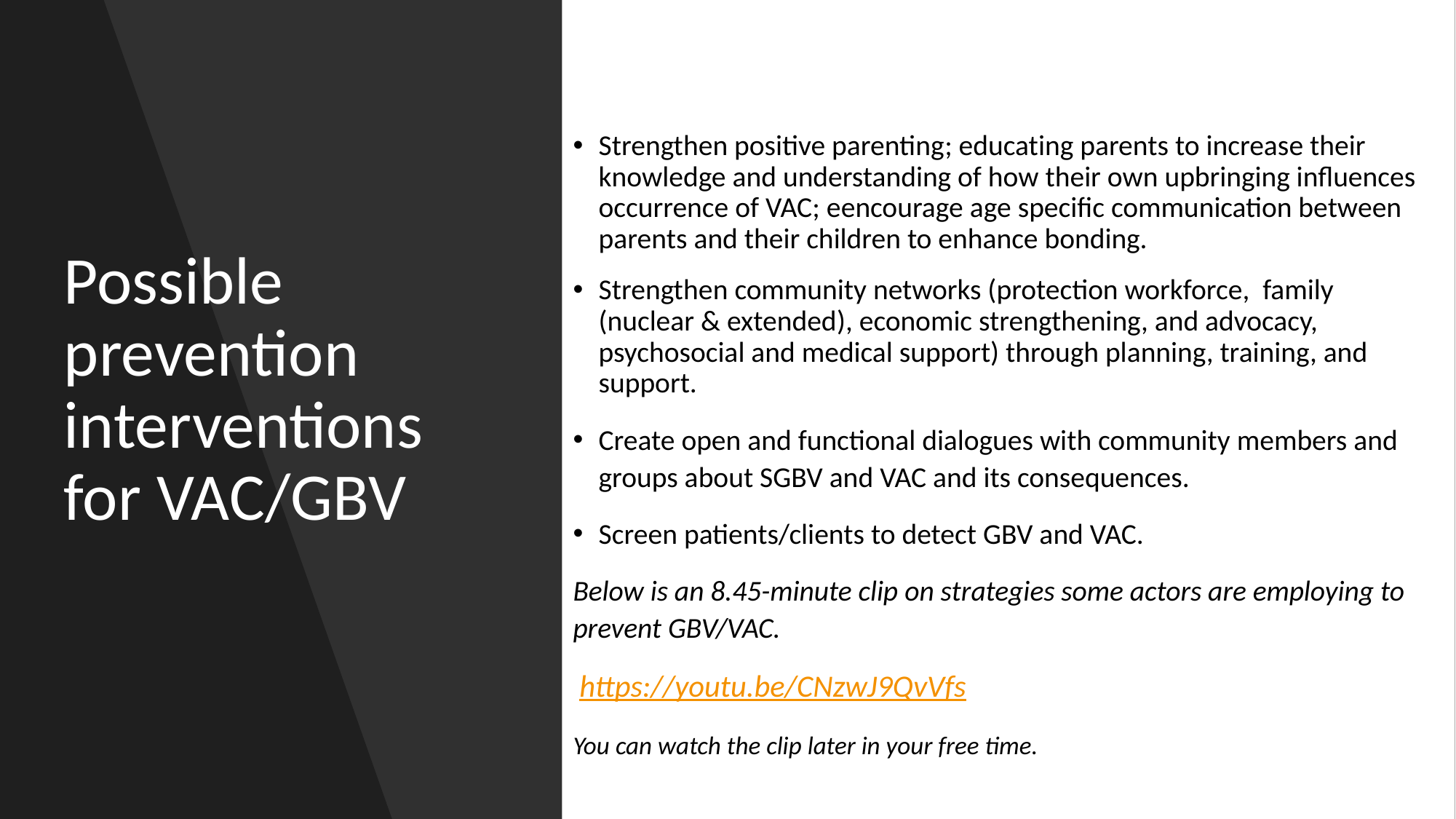

Strengthen positive parenting; educating parents to increase their knowledge and understanding of how their own upbringing influences occurrence of VAC; eencourage age specific communication between parents and their children to enhance bonding.
Strengthen community networks (protection workforce,  family (nuclear & extended), economic strengthening, and advocacy, psychosocial and medical support) through planning, training, and support.
Create open and functional dialogues with community members and groups about SGBV and VAC and its consequences.
Screen patients/clients to detect GBV and VAC.
Below is an 8.45-minute clip on strategies some actors are employing to prevent GBV/VAC.
 https://youtu.be/CNzwJ9QvVfs
You can watch the clip later in your free time.

# Possible prevention interventions for VAC/GBV